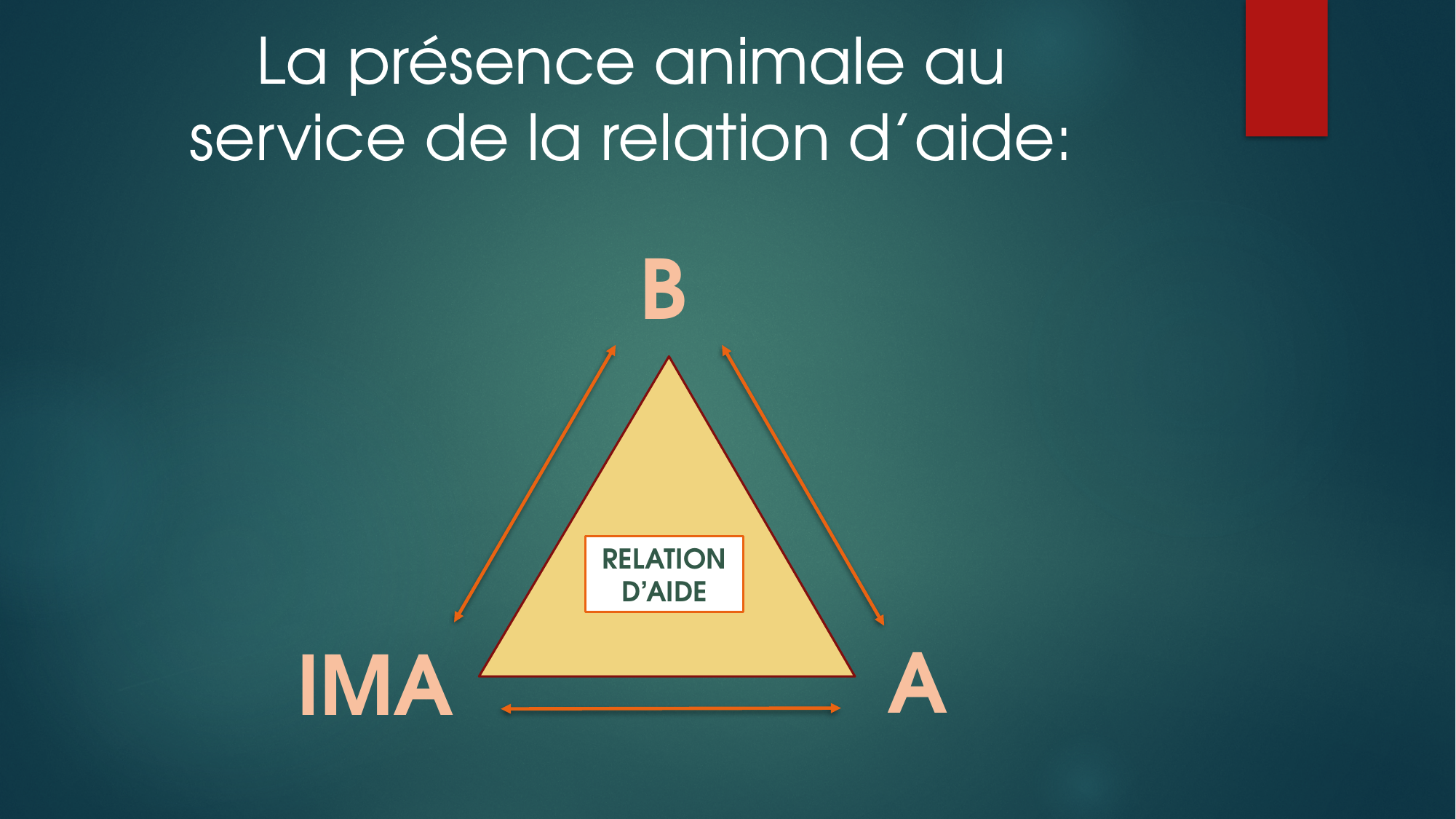

# La présence animale au service de la relation d’aide:
B

RELATION
D’AIDE
A
IMA